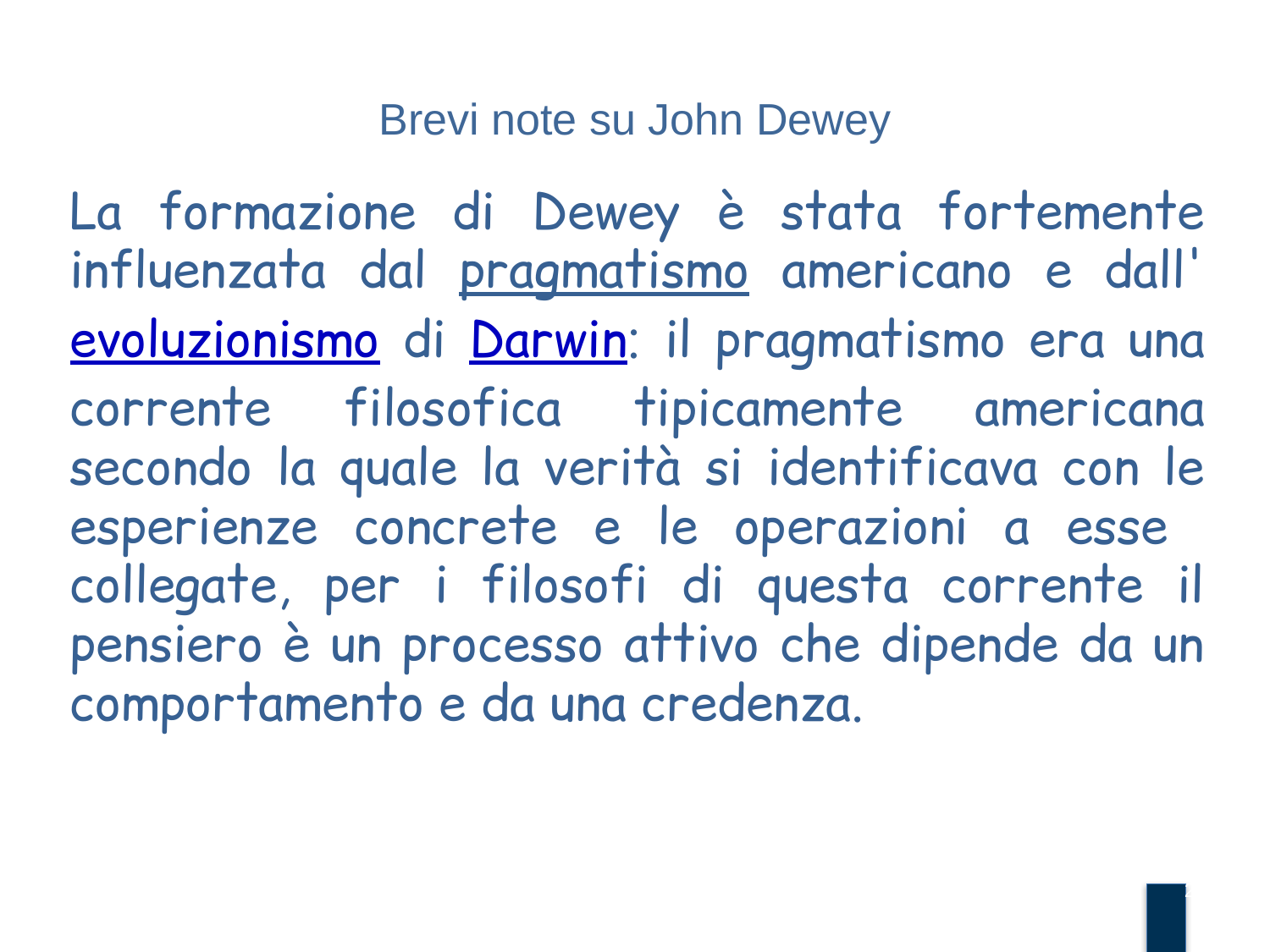

# Brevi note su John Dewey
La formazione di Dewey è stata fortemente influenzata dal pragmatismo americano e dall'evoluzionismo di Darwin: il pragmatismo era una corrente filosofica tipicamente americana secondo la quale la verità si identificava con le esperienze concrete e le operazioni a esse  collegate, per i filosofi di questa corrente il pensiero è un processo attivo che dipende da un comportamento e da una credenza.

28